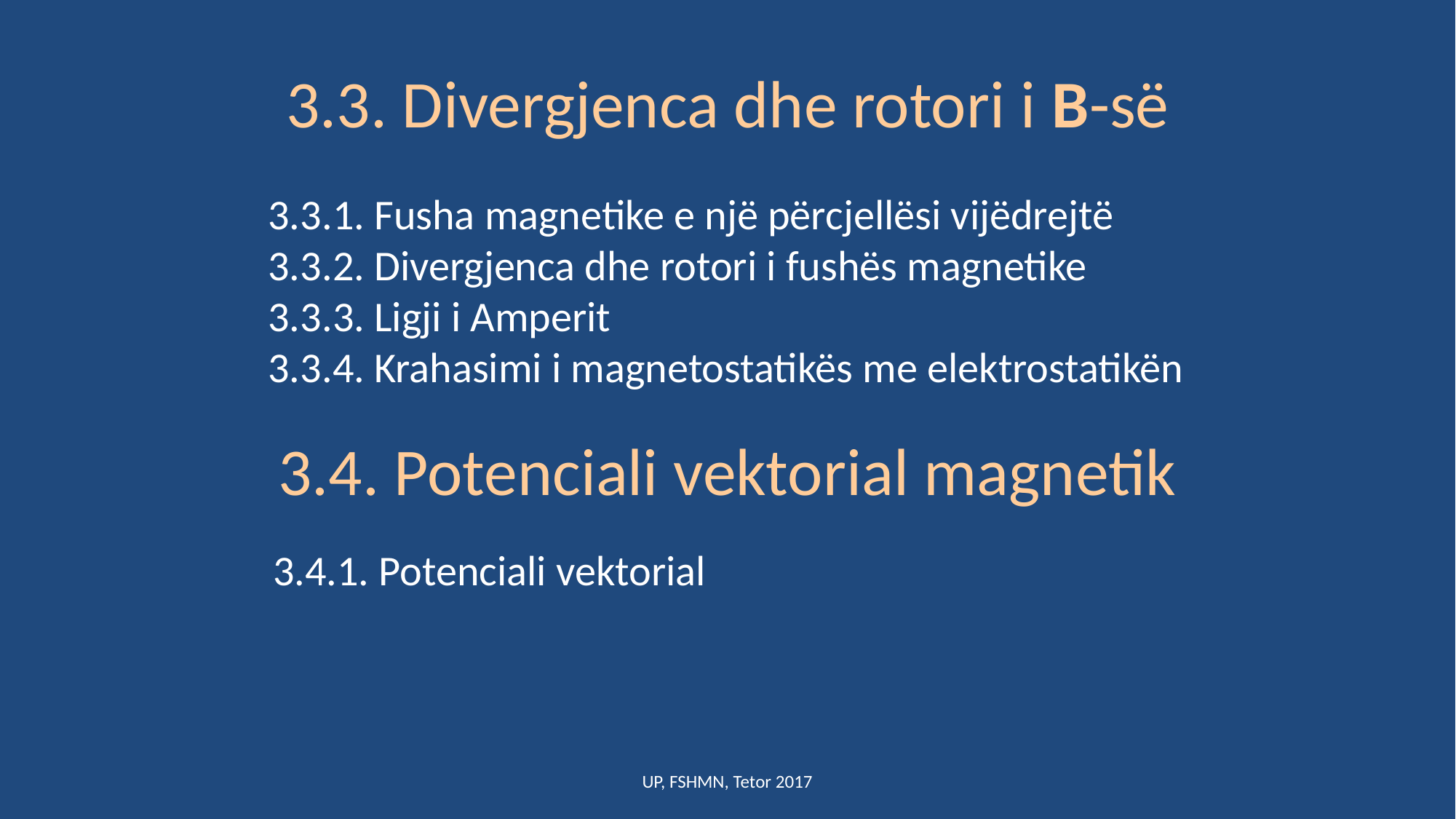

# 3.3. Divergjenca dhe rotori i B-së
3.3.1. Fusha magnetike e një përcjellësi vijëdrejtë
3.3.2. Divergjenca dhe rotori i fushës magnetike
3.3.3. Ligji i Amperit
3.3.4. Krahasimi i magnetostatikës me elektrostatikën
3.4. Potenciali vektorial magnetik
3.4.1. Potenciali vektorial
UP, FSHMN, Tetor 2017